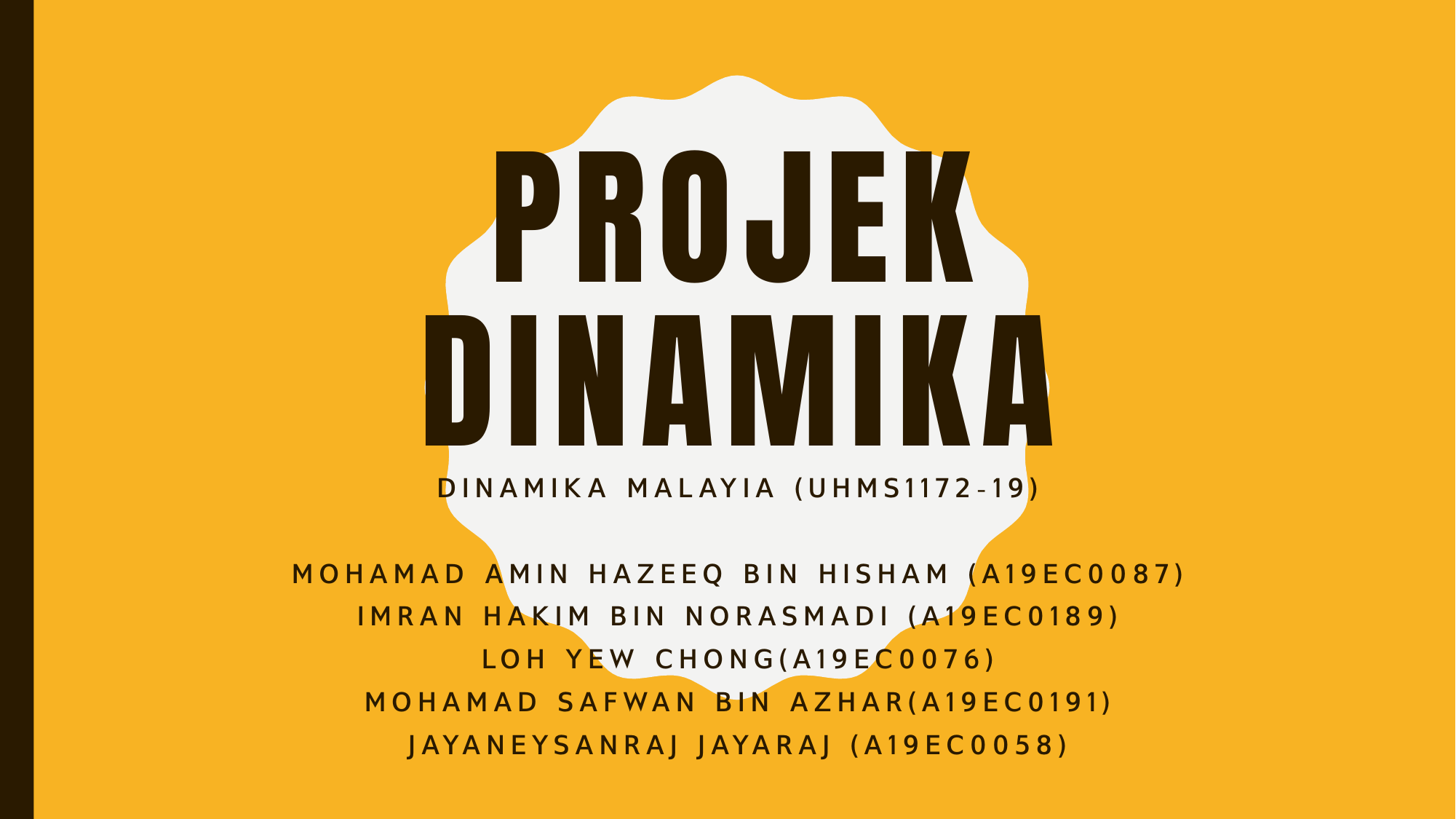

# PROJEK dinamika
Dinamika malayia (UHMS1172-19)

Mohamad amin hazeeq bin hisham (A19EC0087)
IMRAN HAKIM BIN NORASMADI (A19EC0189)
LOH YEW CHONG(A19EC0076)
MOHAMAD SAFWAN BIN AZHAR(A19EC0191)
JAYANEYSANRAJ JAYARAJ (A19EC0058)